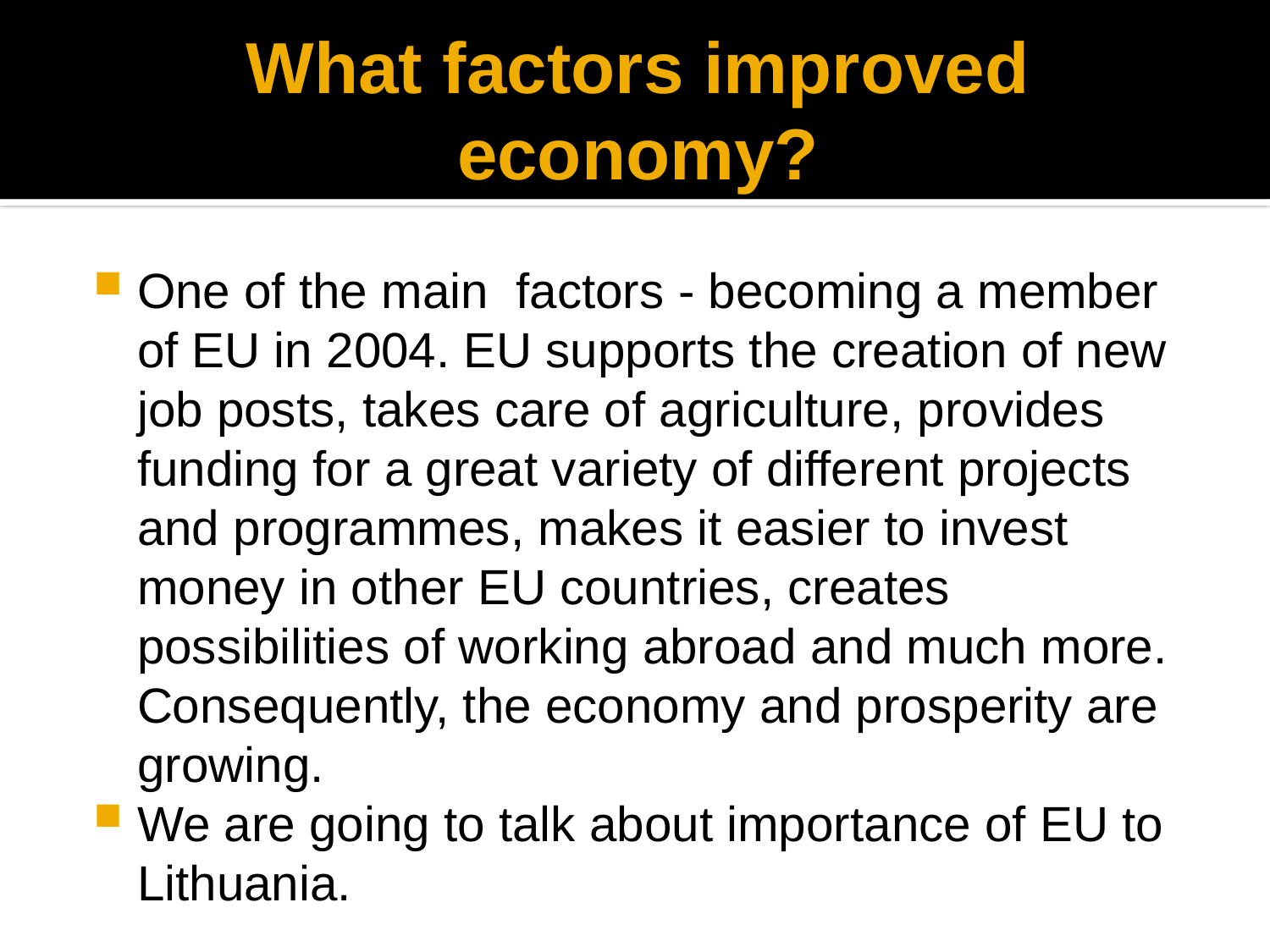

# What factors improved economy?
One of the main  factors - becoming a member of EU in 2004. EU supports the creation of new job posts, takes care of agriculture, provides funding for a great variety of different projects and programmes, makes it easier to invest money in other EU countries, creates possibilities of working abroad and much more. Consequently, the economy and prosperity are growing.
We are going to talk about importance of EU to Lithuania.